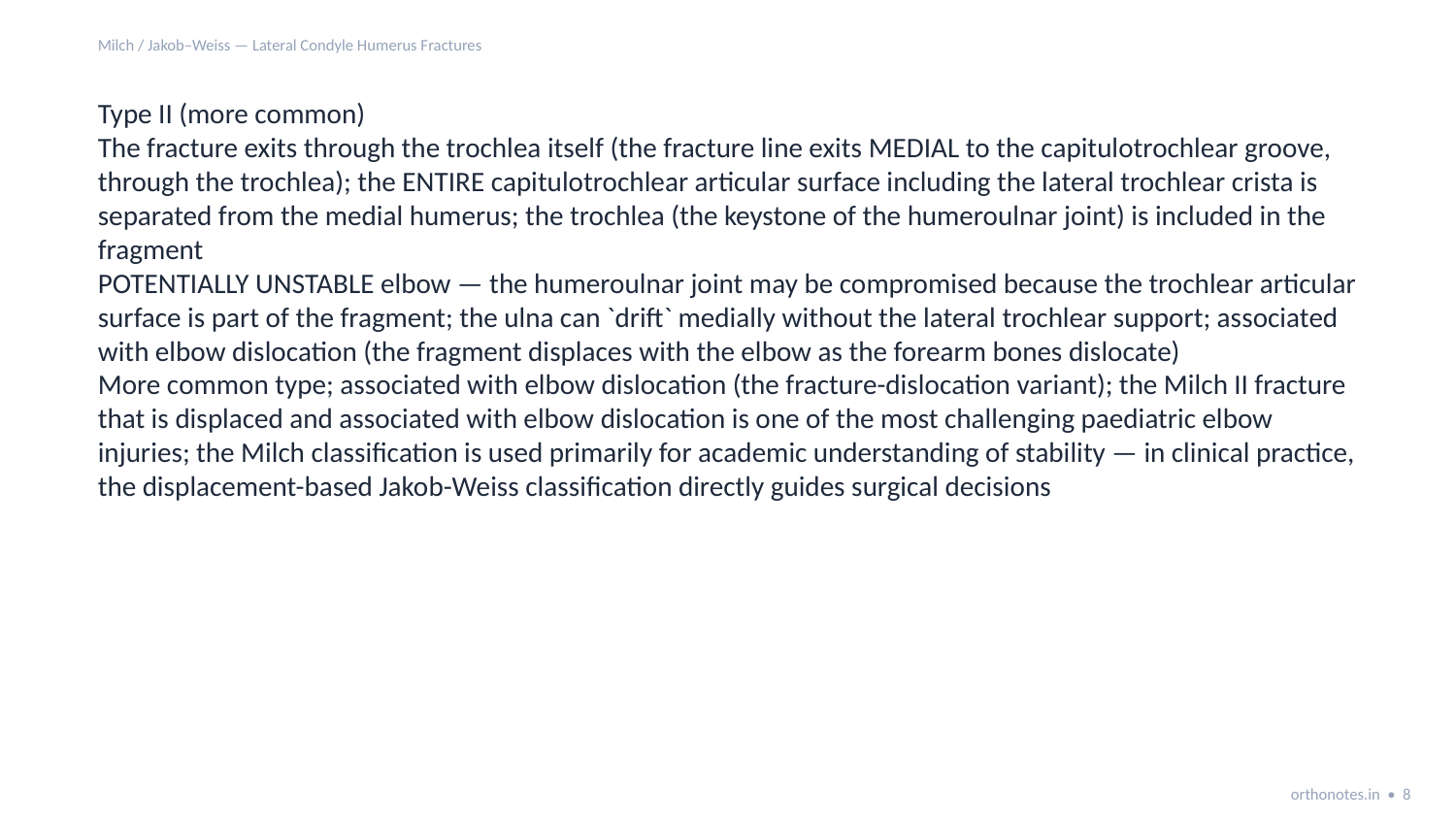

Milch / Jakob–Weiss — Lateral Condyle Humerus Fractures
Type II (more common)
The fracture exits through the trochlea itself (the fracture line exits MEDIAL to the capitulotrochlear groove, through the trochlea); the ENTIRE capitulotrochlear articular surface including the lateral trochlear crista is separated from the medial humerus; the trochlea (the keystone of the humeroulnar joint) is included in the fragment
POTENTIALLY UNSTABLE elbow — the humeroulnar joint may be compromised because the trochlear articular surface is part of the fragment; the ulna can `drift` medially without the lateral trochlear support; associated with elbow dislocation (the fragment displaces with the elbow as the forearm bones dislocate)
More common type; associated with elbow dislocation (the fracture-dislocation variant); the Milch II fracture that is displaced and associated with elbow dislocation is one of the most challenging paediatric elbow injuries; the Milch classification is used primarily for academic understanding of stability — in clinical practice, the displacement-based Jakob-Weiss classification directly guides surgical decisions
orthonotes.in  •  8